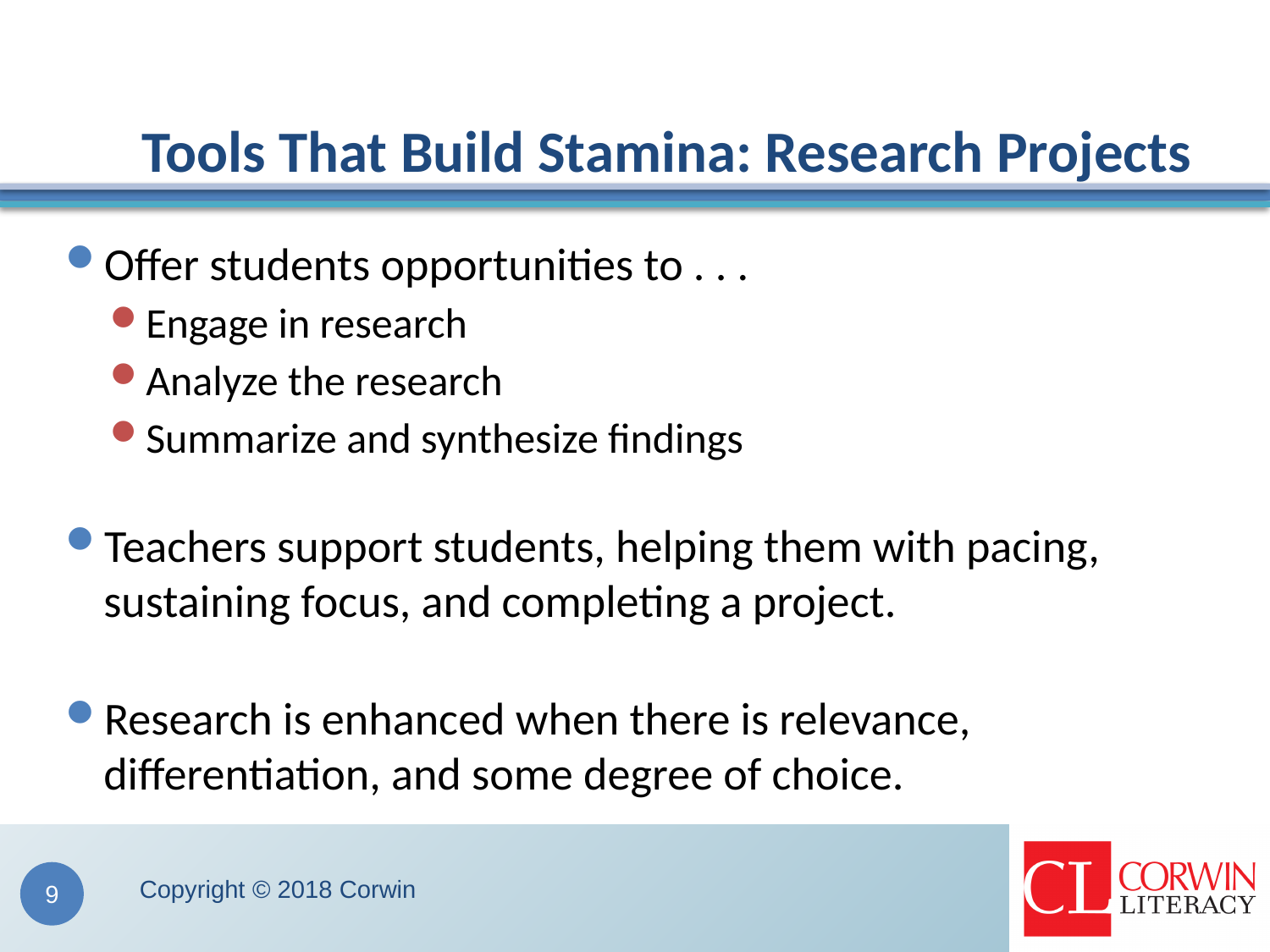

# Tools That Build Stamina: Research Projects
Offer students opportunities to . . .
Engage in research
Analyze the research
Summarize and synthesize findings

Teachers support students, helping them with pacing, sustaining focus, and completing a project.

Research is enhanced when there is relevance, differentiation, and some degree of choice.

Copyright © 2018 Corwin
9